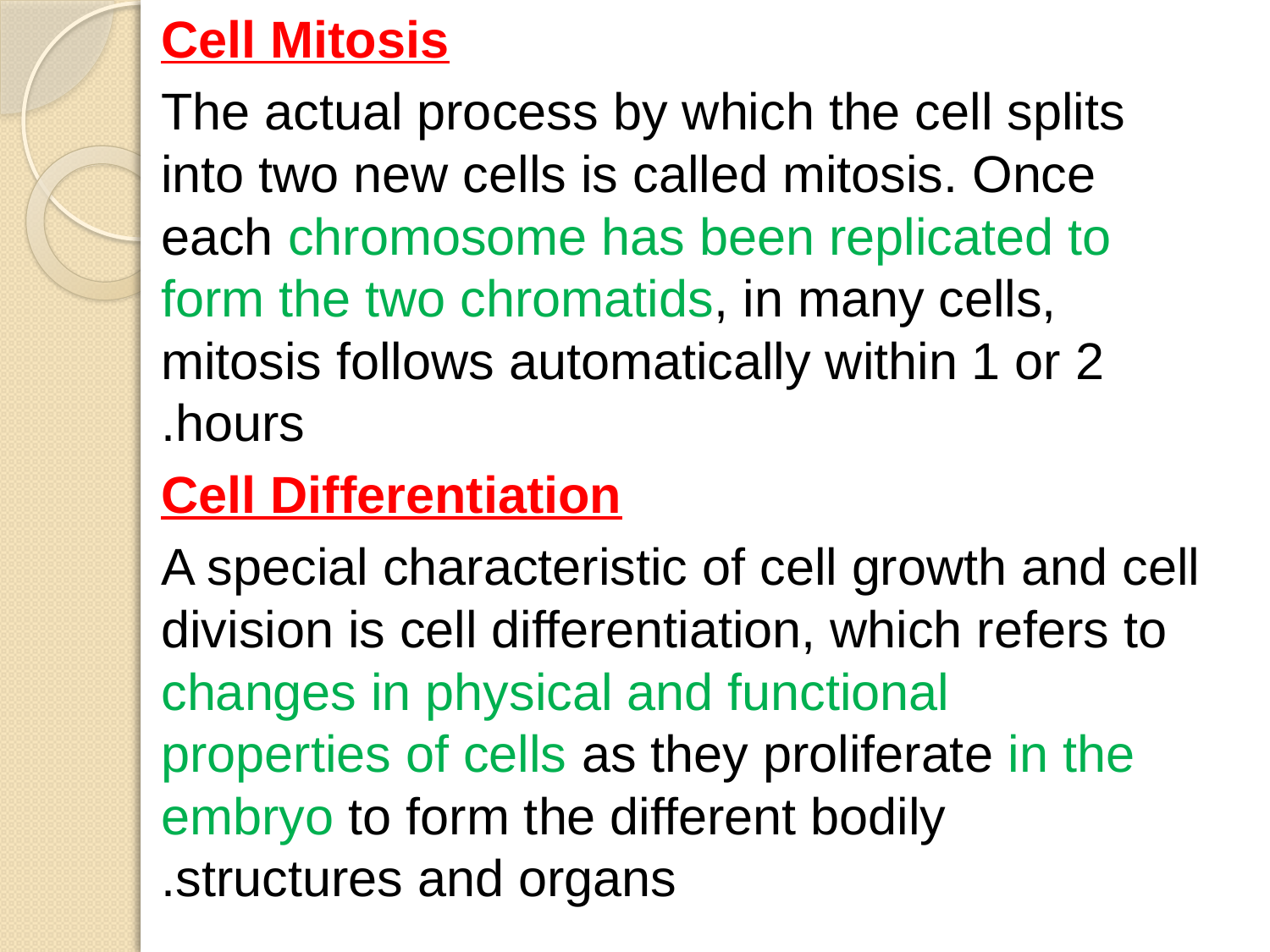

Cell Mitosis
The actual process by which the cell splits into two new cells is called mitosis. Once each chromosome has been replicated to form the two chromatids, in many cells, mitosis follows automatically within 1 or 2 hours.
Cell Differentiation
A special characteristic of cell growth and cell division is cell differentiation, which refers to changes in physical and functional properties of cells as they proliferate in the embryo to form the different bodily structures and organs.